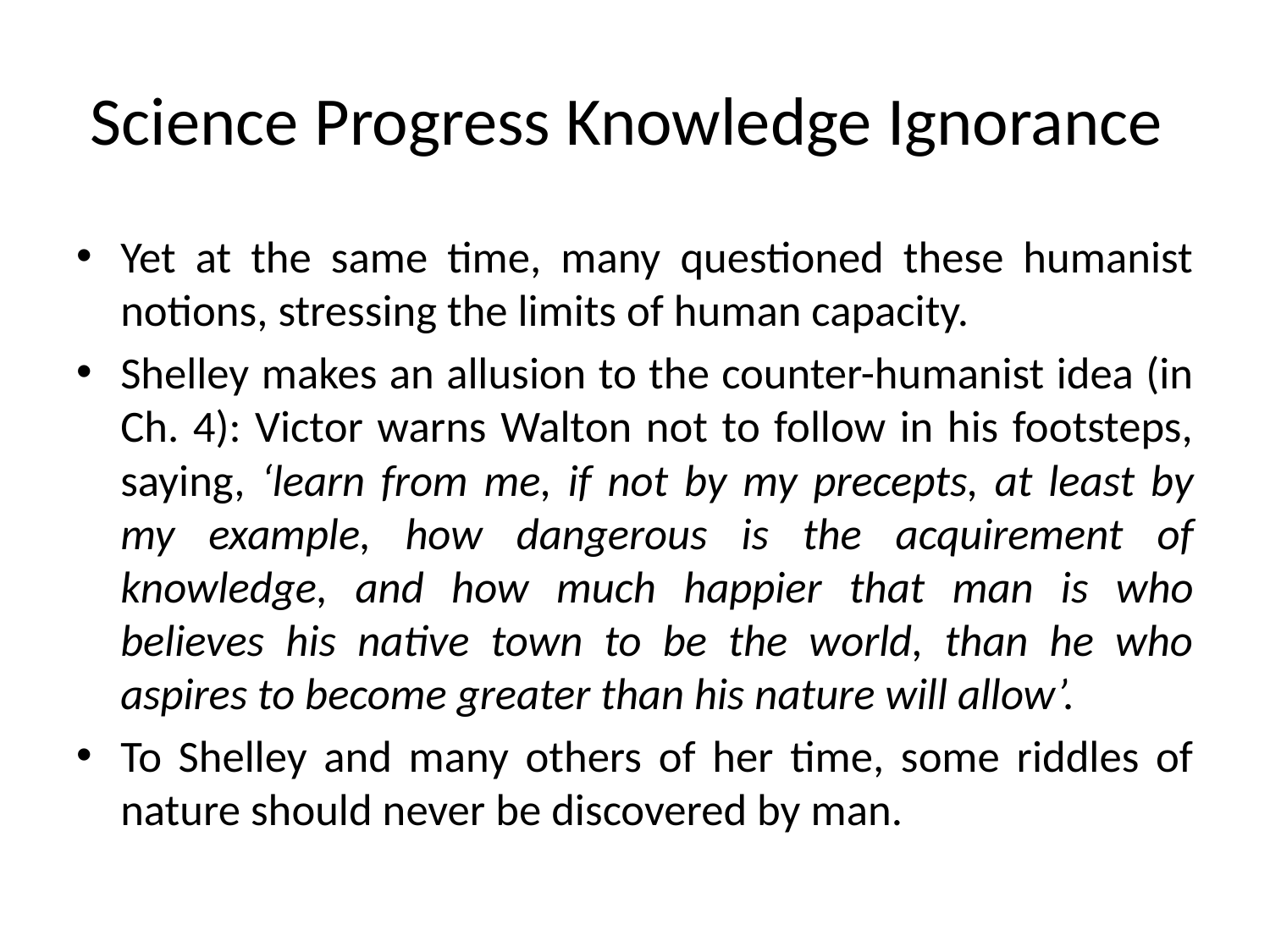

# Science Progress Knowledge Ignorance
Yet at the same time, many questioned these humanist notions, stressing the limits of human capacity.
Shelley makes an allusion to the counter-humanist idea (in Ch. 4): Victor warns Walton not to follow in his footsteps, saying, ‘learn from me, if not by my precepts, at least by my example, how dangerous is the acquirement of knowledge, and how much happier that man is who believes his native town to be the world, than he who aspires to become greater than his nature will allow’.
To Shelley and many others of her time, some riddles of nature should never be discovered by man.